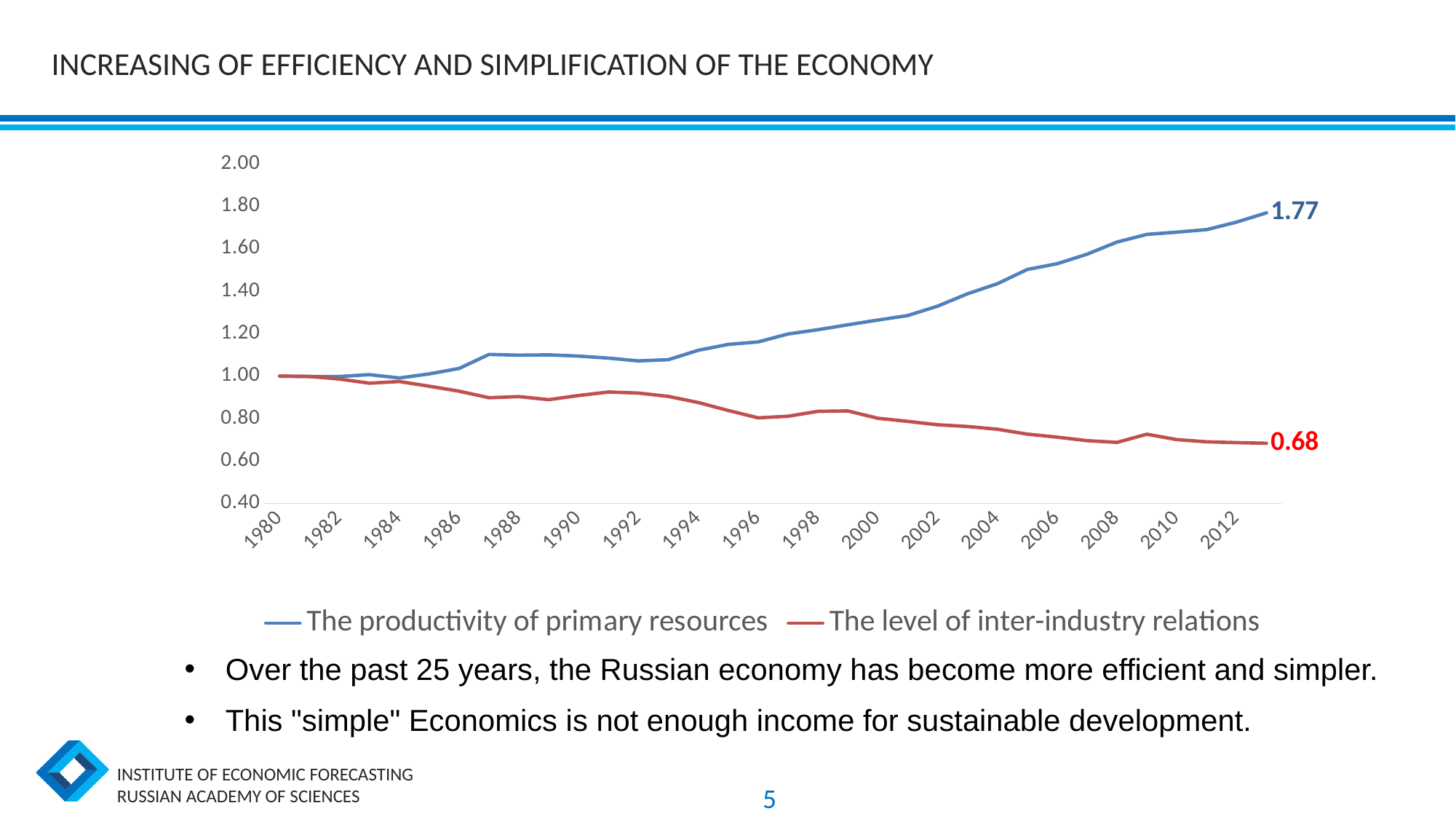

INCREASING OF EFFICIENCY AND SIMPLIFICATION OF THE ECONOMY

### Chart

| Category | The productivity of primary resources | The level of inter-industry relations |
|---|---|---|
| 1980 | 1.0 | 1.0 |
| 1981 | 0.9982177337099786 | 0.9985533430424661 |
| 1982 | 0.9982930661489285 | 0.9861640186864228 |
| 1983 | 1.0069707722261985 | 0.966797602465323 |
| 1984 | 0.9912965609272648 | 0.9746742216379288 |
| 1985 | 1.0104451118333018 | 0.9525996534785808 |
| 1986 | 1.036211910878979 | 0.9290669725924181 |
| 1987 | 1.1022840321951732 | 0.8980326490925964 |
| 1988 | 1.0986737426371886 | 0.9032166574963427 |
| 1989 | 1.100335807523856 | 0.8889542573280308 |
| 1990 | 1.0945128268677278 | 0.9086310558792634 |
| 1991 | 1.0848203184732077 | 0.925217359995144 |
| 1992 | 1.0717280304332857 | 0.9198721496707943 |
| 1993 | 1.0775010429117333 | 0.904125009165025 |
| 1994 | 1.1220058504809995 | 0.8753271963247627 |
| 1995 | 1.1495845358006533 | 0.8377541719021887 |
| 1996 | 1.1613254136770057 | 0.8031231729942901 |
| 1997 | 1.1985514722911295 | 0.8107157564079076 |
| 1998 | 1.2189396924938738 | 0.8338832470645297 |
| 1999 | 1.2419937648288837 | 0.8357255991647962 |
| 2000 | 1.2643236502059128 | 0.801460220786619 |
| 2001 | 1.285537178655248 | 0.7864941139049163 |
| 2002 | 1.3296557132368516 | 0.7705452249762353 |
| 2003 | 1.3880921307099174 | 0.7624489393306854 |
| 2004 | 1.435489809596568 | 0.7495453104619016 |
| 2005 | 1.5027843110761094 | 0.7263878599842535 |
| 2006 | 1.5299702537907618 | 0.7121094868652187 |
| 2007 | 1.5747732023337864 | 0.6956668130583041 |
| 2008 | 1.6321672605248423 | 0.6875265783803065 |
| 2009 | 1.6681293909297479 | 0.7259321108334654 |
| 2010 | 1.6786982499020555 | 0.700575442968257 |
| 2011 | 1.6905675218758893 | 0.690168699858813 |
| 2012 | 1.7260387099833454 | 0.6864490451288757 |
| 2013 | 1.7696495650606066 | 0.6831811376326729 |
Over the past 25 years, the Russian economy has become more efficient and simpler.

This "simple" Economics is not enough income for sustainable development.
5